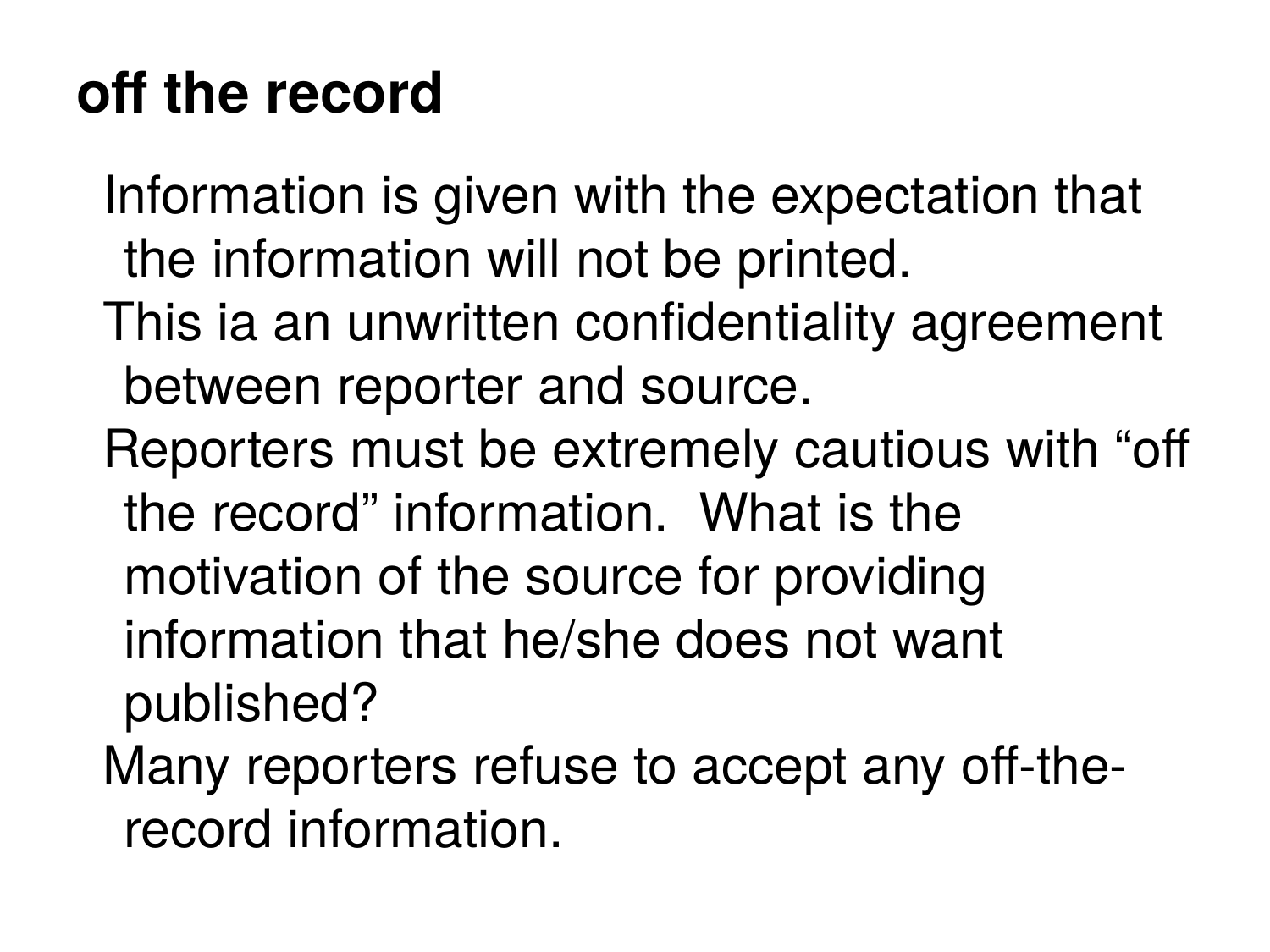

# off the record
Information is given with the expectation that the information will not be printed.
This ia an unwritten confidentiality agreement between reporter and source.
Reporters must be extremely cautious with “off the record” information.  What is the motivation of the source for providing information that he/she does not want published?
Many reporters refuse to accept any off-the-record information.